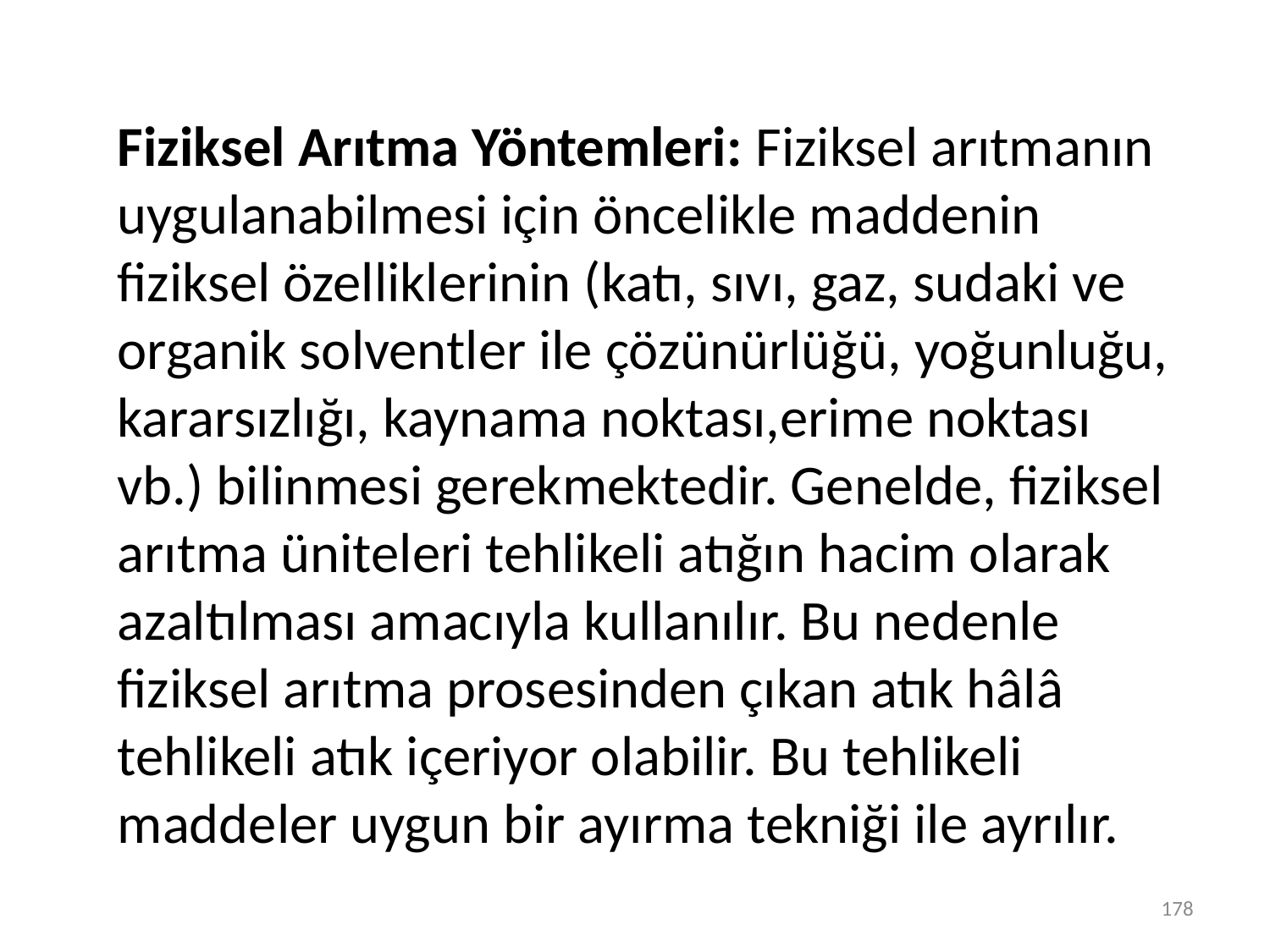

Fiziksel Arıtma Yöntemleri: Fiziksel arıtmanın uygulanabilmesi için öncelikle maddenin fiziksel özelliklerinin (katı, sıvı, gaz, sudaki ve organik solventler ile çözünürlüğü, yoğunluğu, kararsızlığı, kaynama noktası,erime noktası vb.) bilinmesi gerekmektedir. Genelde, fiziksel arıtma üniteleri tehlikeli atığın hacim olarak azaltılması amacıyla kullanılır. Bu nedenle fiziksel arıtma prosesinden çıkan atık hâlâ tehlikeli atık içeriyor olabilir. Bu tehlikeli maddeler uygun bir ayırma tekniği ile ayrılır.
178